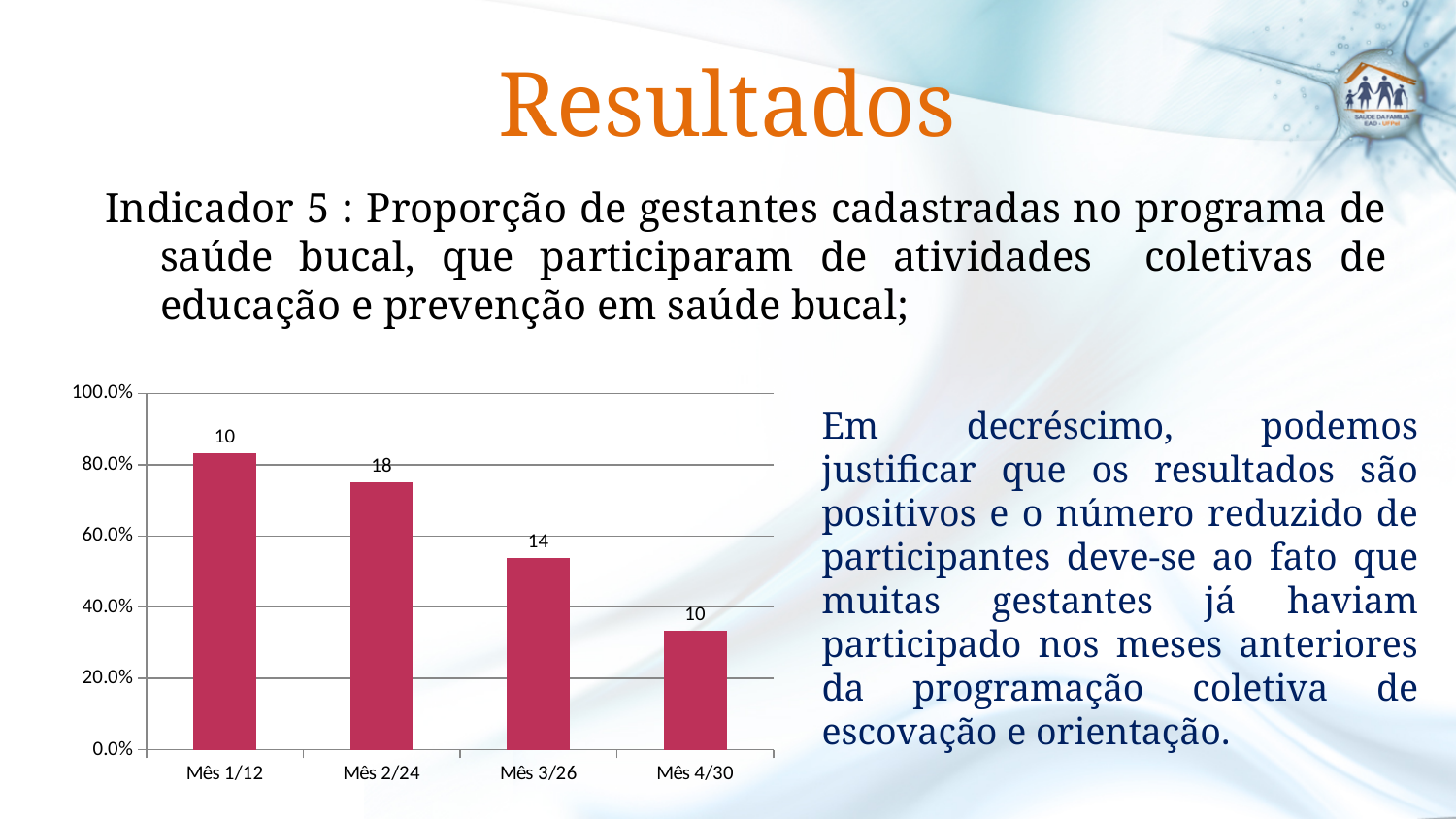

# Resultados

Indicador 5 : Proporção de gestantes cadastradas no programa de saúde bucal, que participaram de atividades  coletivas de educação e prevenção em saúde bucal;

### Chart

| Category | Proporção de gestantes cadastradas, que participaram de atividades coletivas de educação e prevenção em saúde bucal  |
|---|---|
| Mês 1/12 | 0.8333333333333335 |
| Mês 2/24 | 0.7500000000000001 |
| Mês 3/26 | 0.5384615384615384 |
| Mês 4/30 | 0.3333333333333333 |
Em decréscimo, podemos justificar que os resultados são positivos e o número reduzido de participantes deve-se ao fato que muitas gestantes já haviam participado nos meses anteriores da programação coletiva de escovação e orientação.